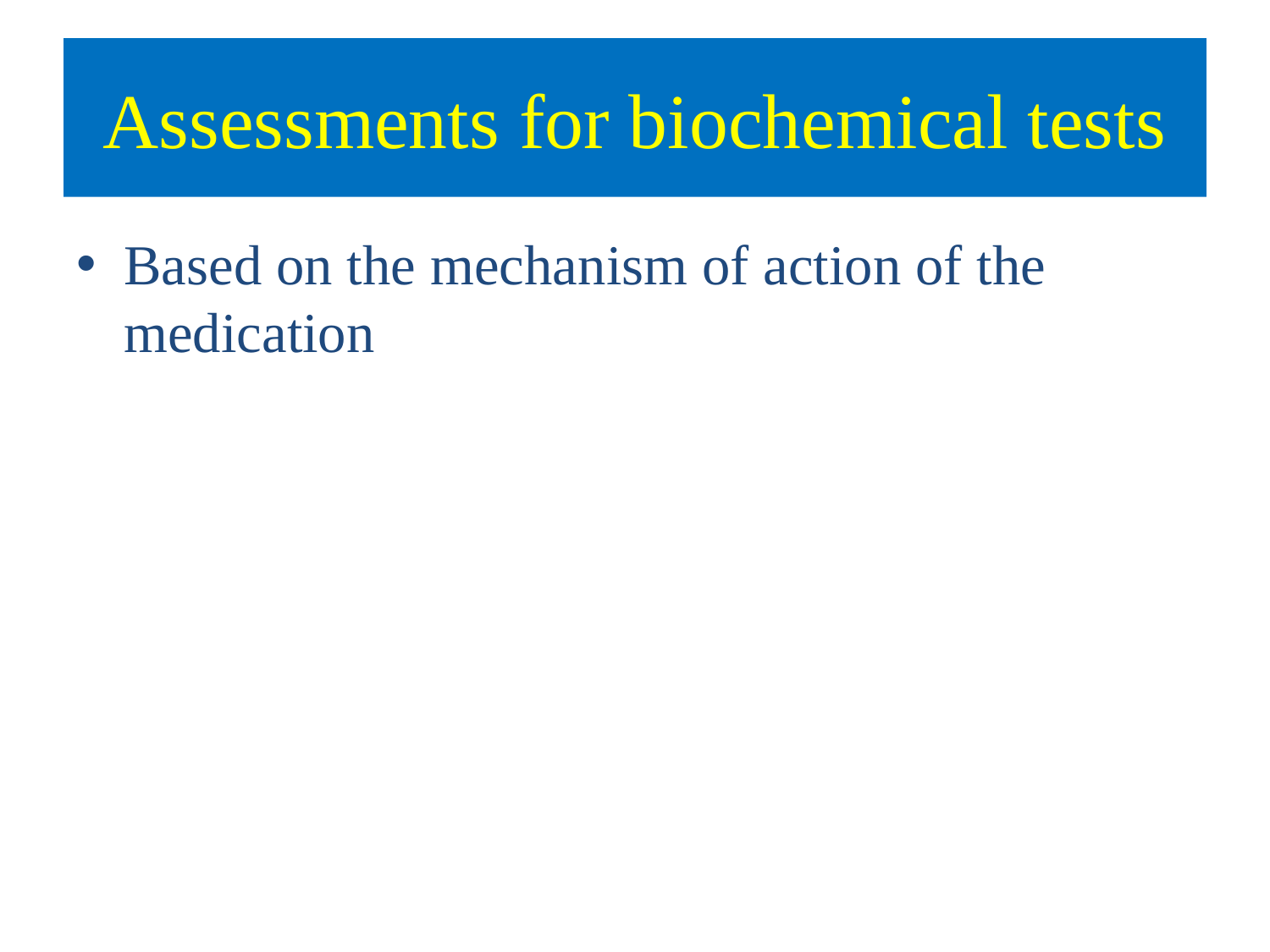

# Assessments for biochemical tests
Based on the mechanism of action of the medication